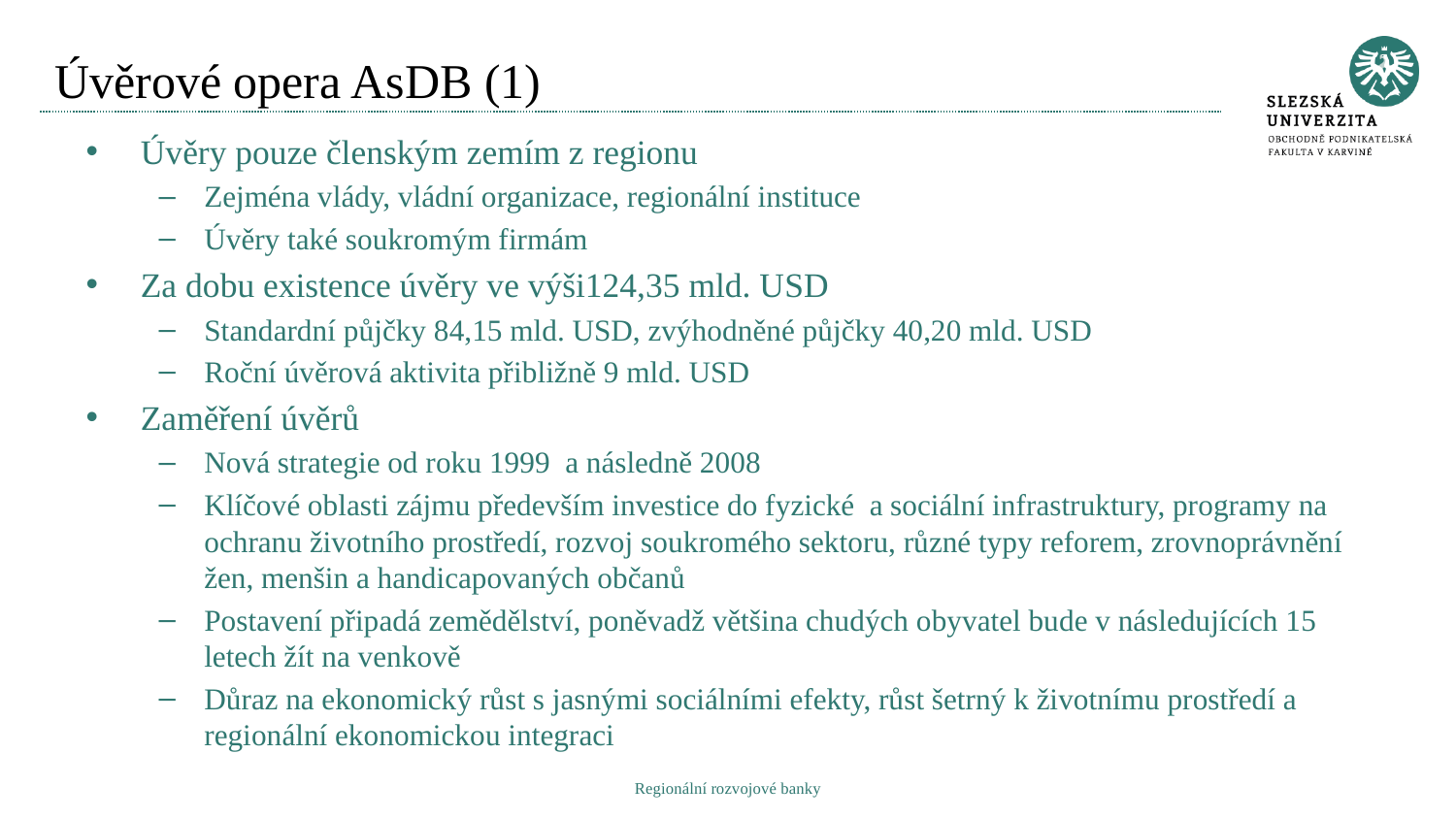

# Úvěrové opera AsDB (1)
Úvěry pouze členským zemím z regionu
Zejména vlády, vládní organizace, regionální instituce
Úvěry také soukromým firmám
Za dobu existence úvěry ve výši124,35 mld. USD
Standardní půjčky 84,15 mld. USD, zvýhodněné půjčky 40,20 mld. USD
Roční úvěrová aktivita přibližně 9 mld. USD
Zaměření úvěrů
Nová strategie od roku 1999  a následně 2008
Klíčové oblasti zájmu především investice do fyzické  a sociální infrastruktury, programy na ochranu životního prostředí, rozvoj soukromého sektoru, různé typy reforem, zrovnoprávnění žen, menšin a handicapovaných občanů
Postavení připadá zemědělství, poněvadž většina chudých obyvatel bude v následujících 15 letech žít na venkově
Důraz na ekonomický růst s jasnými sociálními efekty, růst šetrný k životnímu prostředí a regionální ekonomickou integraci